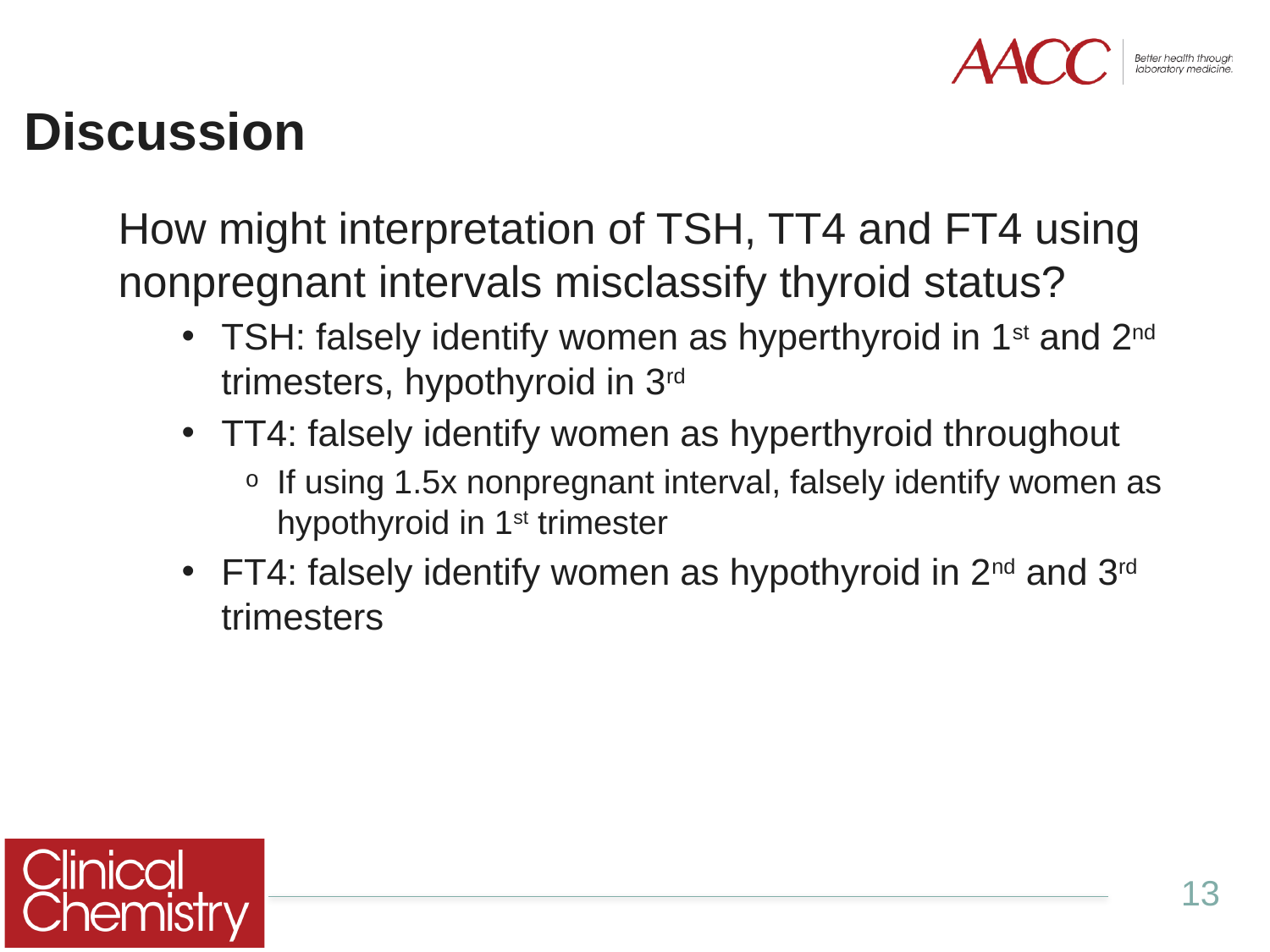

# Discussion
How might interpretation of TSH, TT4 and FT4 using nonpregnant intervals misclassify thyroid status?
TSH: falsely identify women as hyperthyroid in 1st and 2nd trimesters, hypothyroid in 3rd
TT4: falsely identify women as hyperthyroid throughout
If using 1.5x nonpregnant interval, falsely identify women as hypothyroid in 1st trimester
FT4: falsely identify women as hypothyroid in 2nd and 3rd trimesters

13